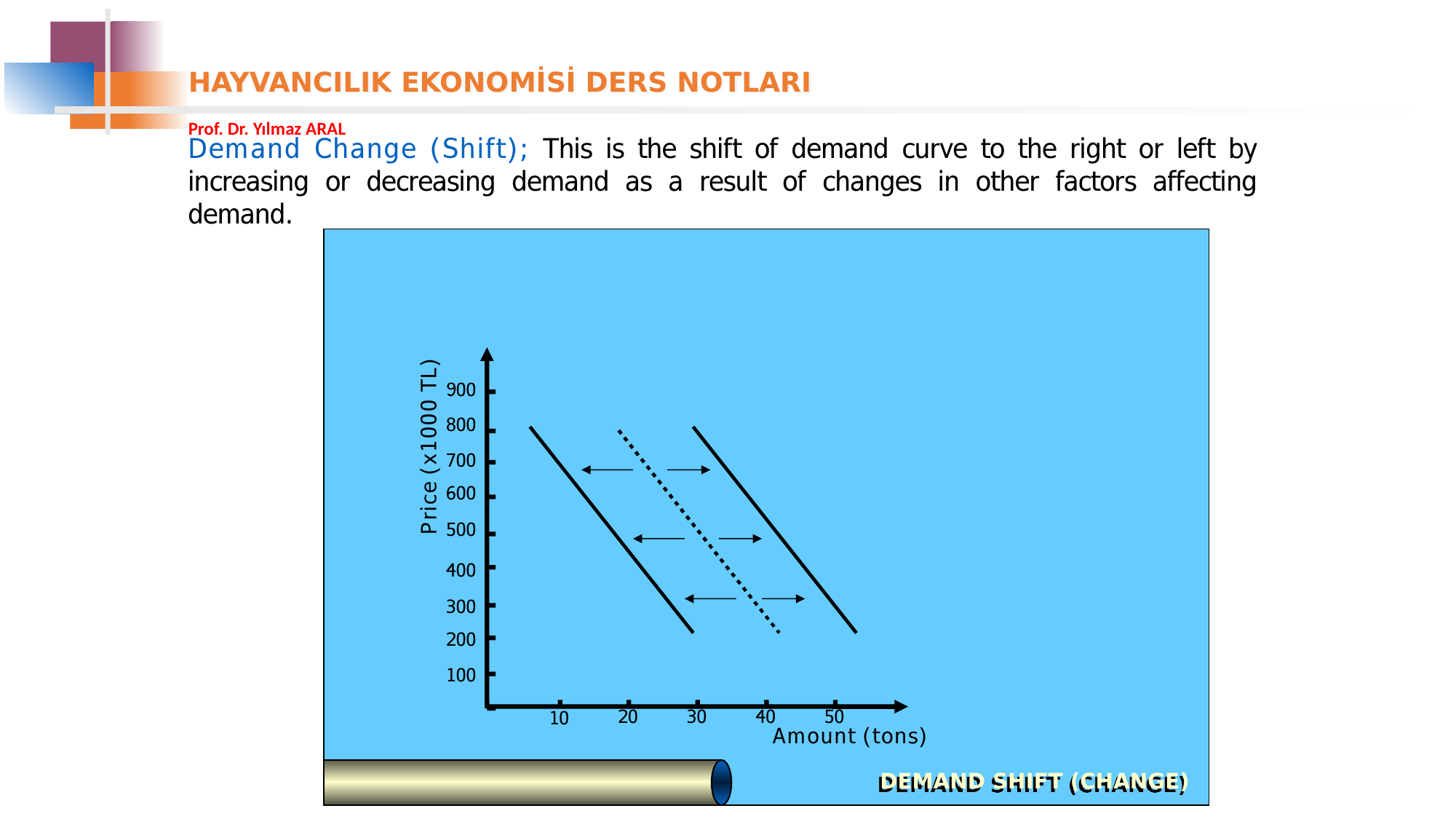

Demand Change (Shift); This is the shift of demand curve to the right or left by increasing or decreasing demand as a result of changes in other factors affecting demand.

900

800

700

600

500

400

300

200

100

Price (x1000 TL)

20

30

40

50

10

Amount (tons)

DEMAND SHIFT (CHANGE)